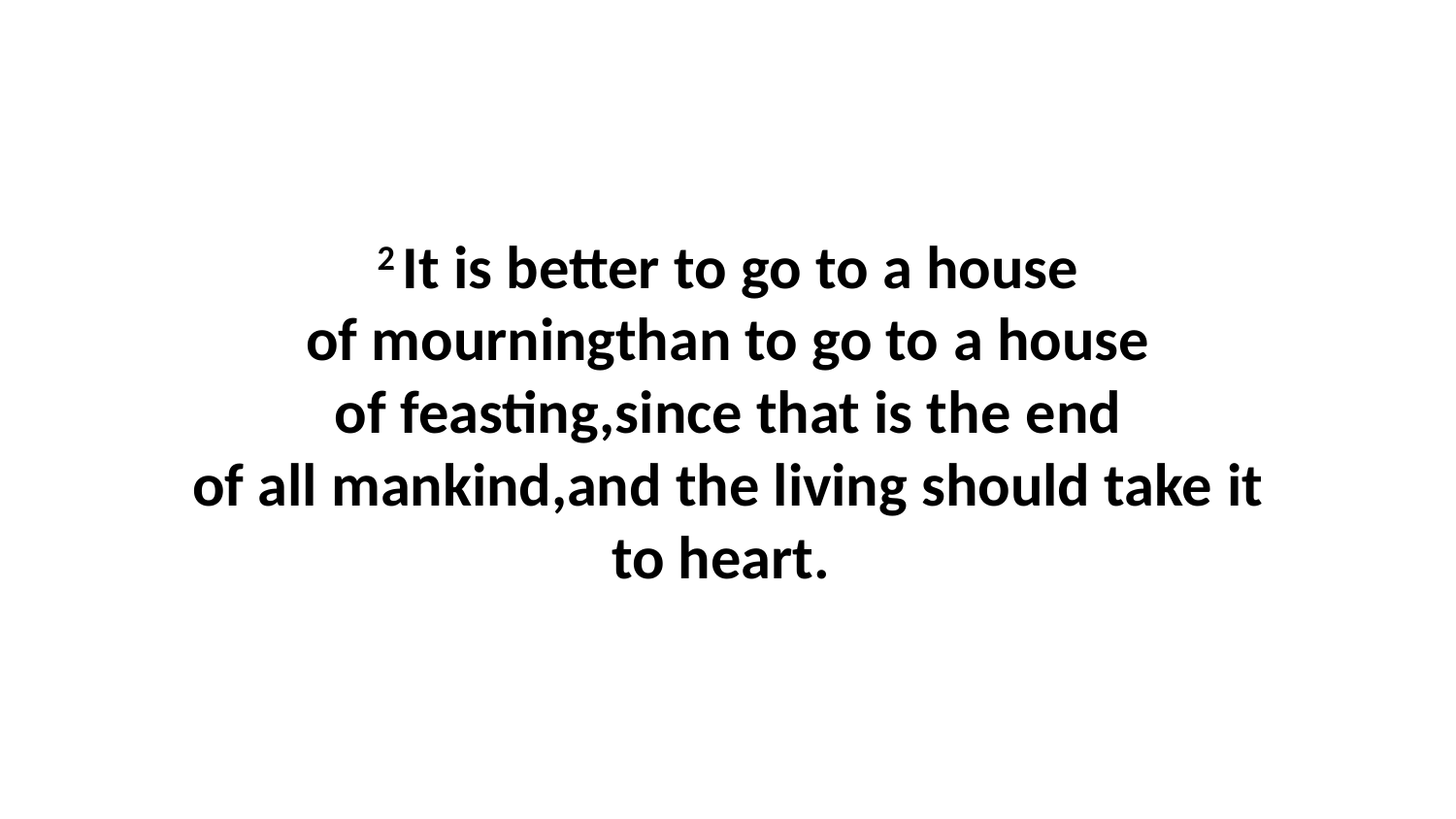

2 It is better to go to a house of mourningthan to go to a house of feasting,since that is the end of all mankind,and the living should take it to heart.